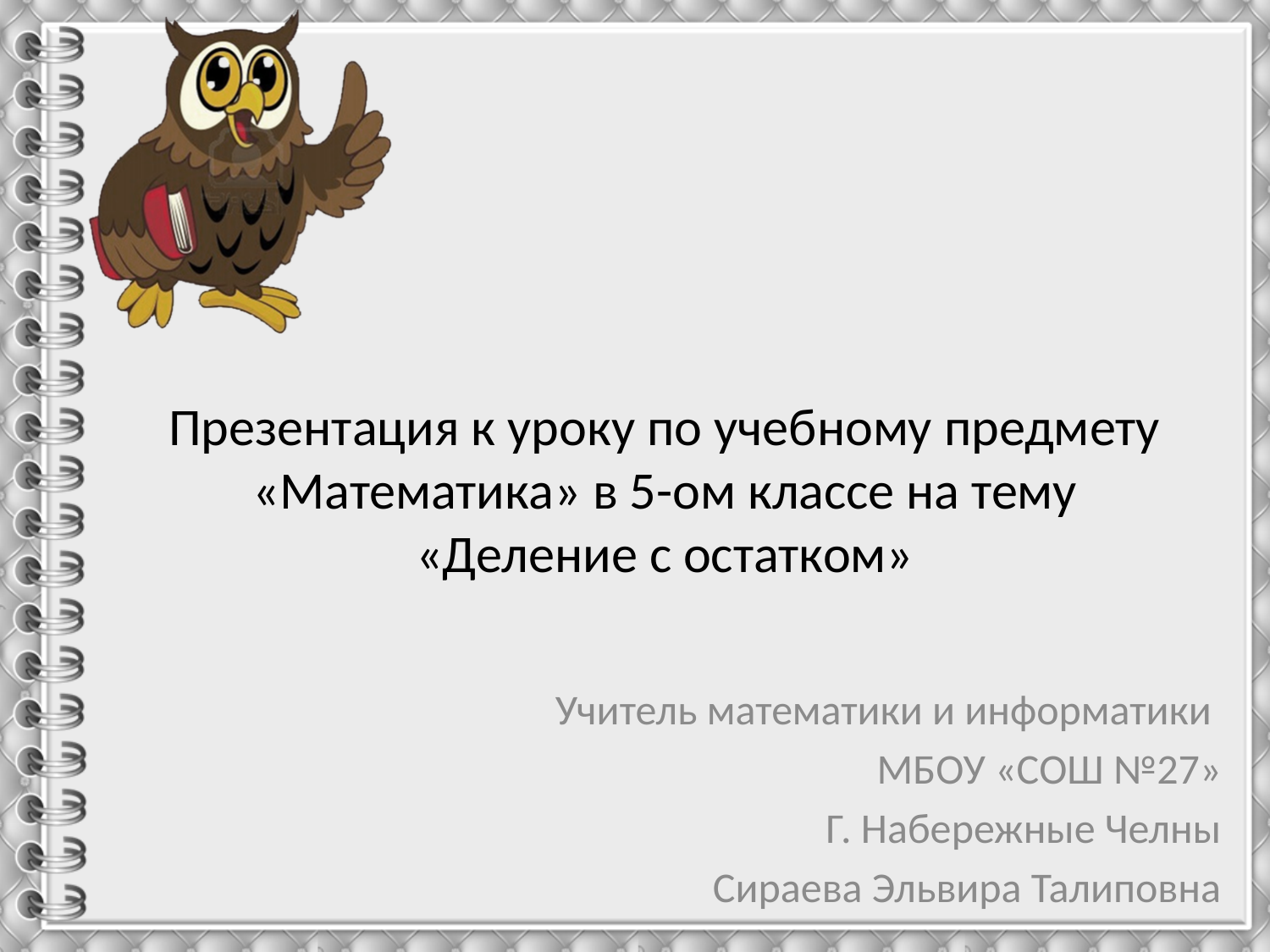

# Презентация к уроку по учебному предмету «Математика» в 5-ом классе на тему «Деление с остатком»
Учитель математики и информатики
МБОУ «СОШ №27»
Г. Набережные Челны
Сираева Эльвира Талиповна